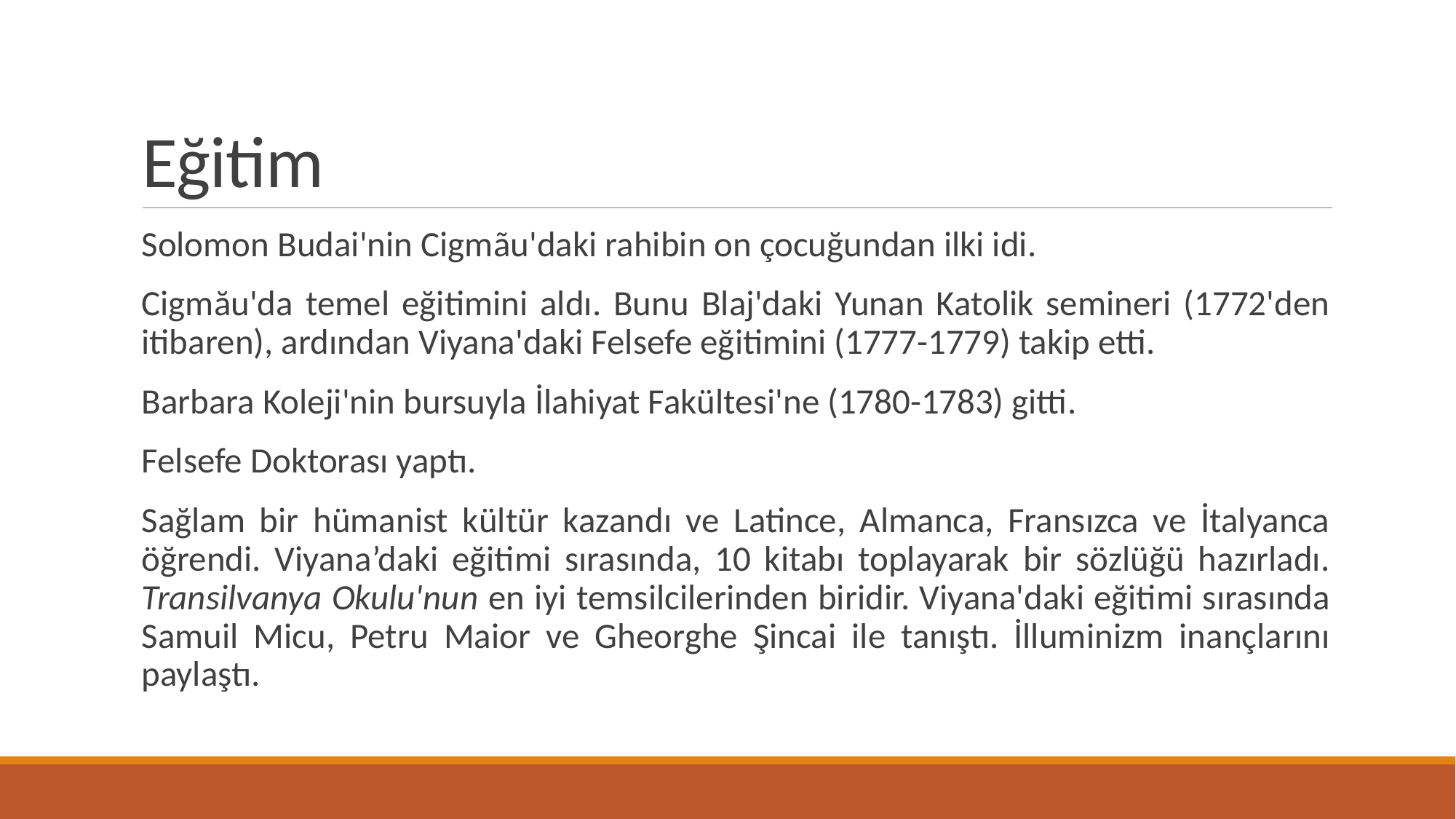

# Eğitim
Solomon Budai'nin Cigmãu'daki rahibin on çocuğundan ilki idi.
Cigmău'da temel eğitimini aldı. Bunu Blaj'daki Yunan Katolik semineri (1772'den itibaren), ardından Viyana'daki Felsefe eğitimini (1777-1779) takip etti.
Barbara Koleji'nin bursuyla İlahiyat Fakültesi'ne (1780-1783) gitti.
Felsefe Doktorası yaptı.
Sağlam bir hümanist kültür kazandı ve Latince, Almanca, Fransızca ve İtalyanca öğrendi. Viyana’daki eğitimi sırasında, 10 kitabı toplayarak bir sözlüğü hazırladı. Transilvanya Okulu'nun en iyi temsilcilerinden biridir. Viyana'daki eğitimi sırasında Samuil Micu, Petru Maior ve Gheorghe Şincai ile tanıştı. İlluminizm inançlarını paylaştı.